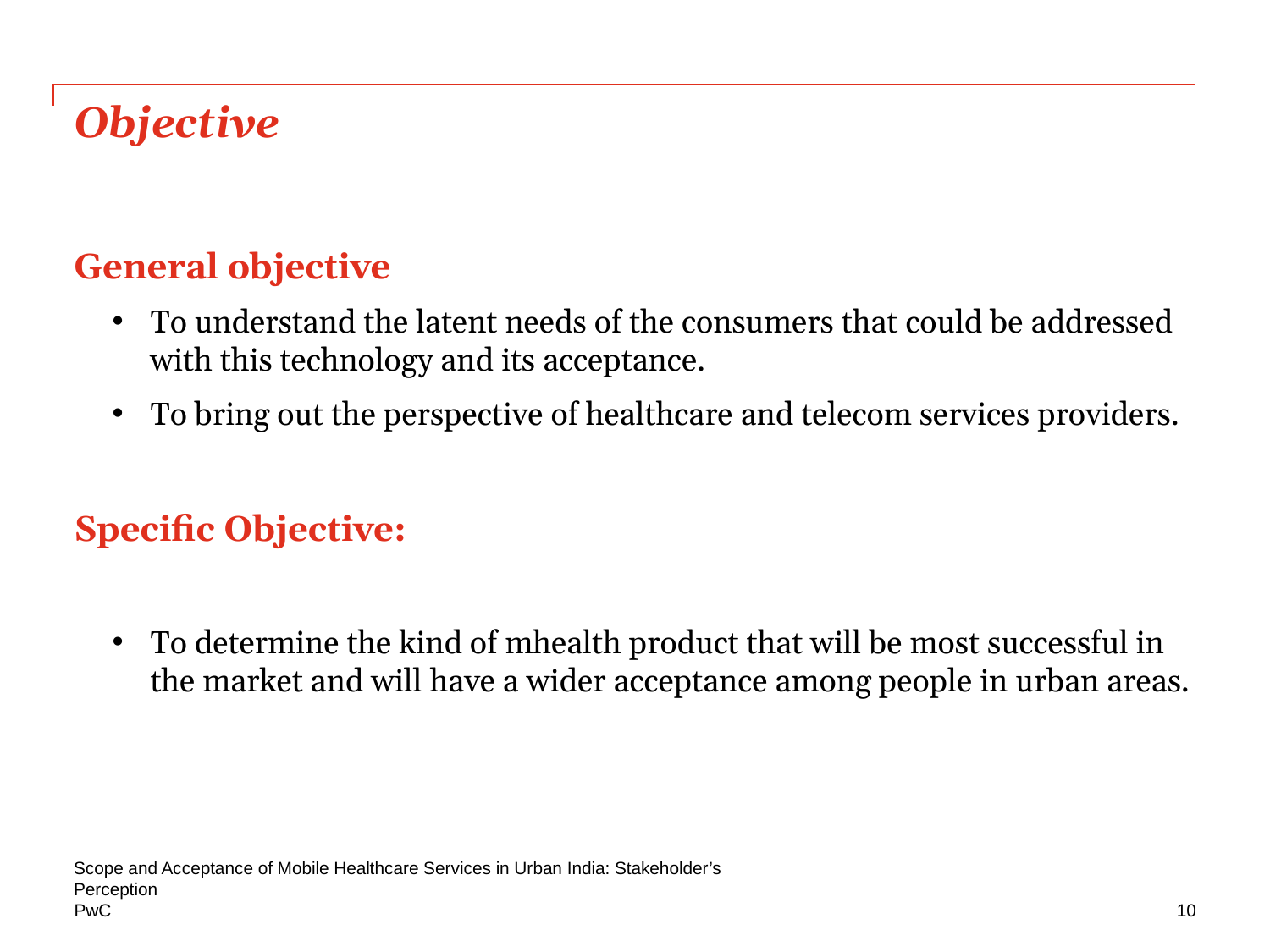

# Objective
General objective
To understand the latent needs of the consumers that could be addressed with this technology and its acceptance.
To bring out the perspective of healthcare and telecom services providers.

Specific Objective:

To determine the kind of mhealth product that will be most successful in the market and will have a wider acceptance among people in urban areas.

Scope and Acceptance of Mobile Healthcare Services in Urban India: Stakeholder’s Perception
10